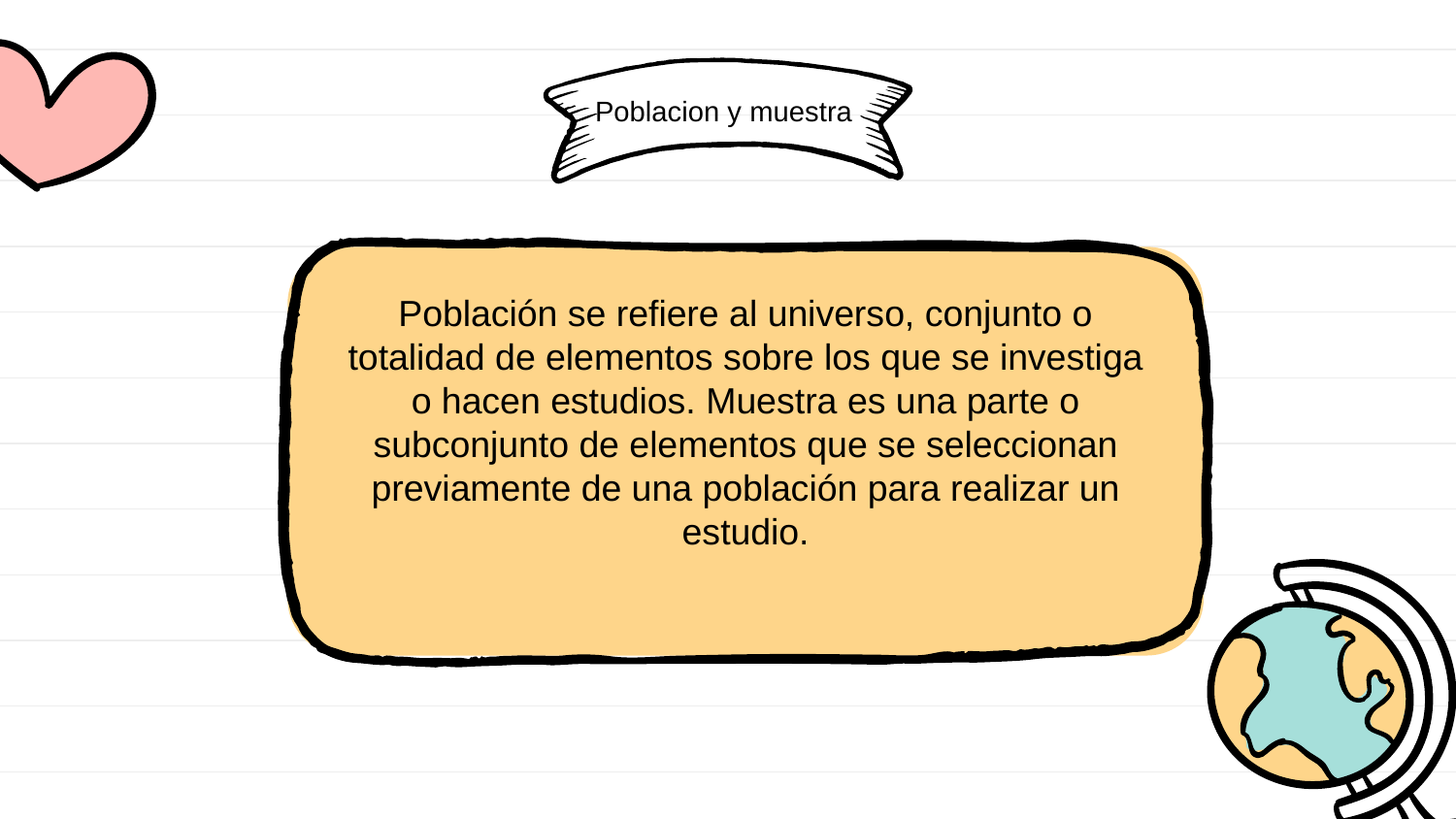

# Poblacion y muestra

Población se refiere al universo, conjunto o totalidad de elementos sobre los que se investiga o hacen estudios. Muestra es una parte o subconjunto de elementos que se seleccionan previamente de una población para realizar un estudio.